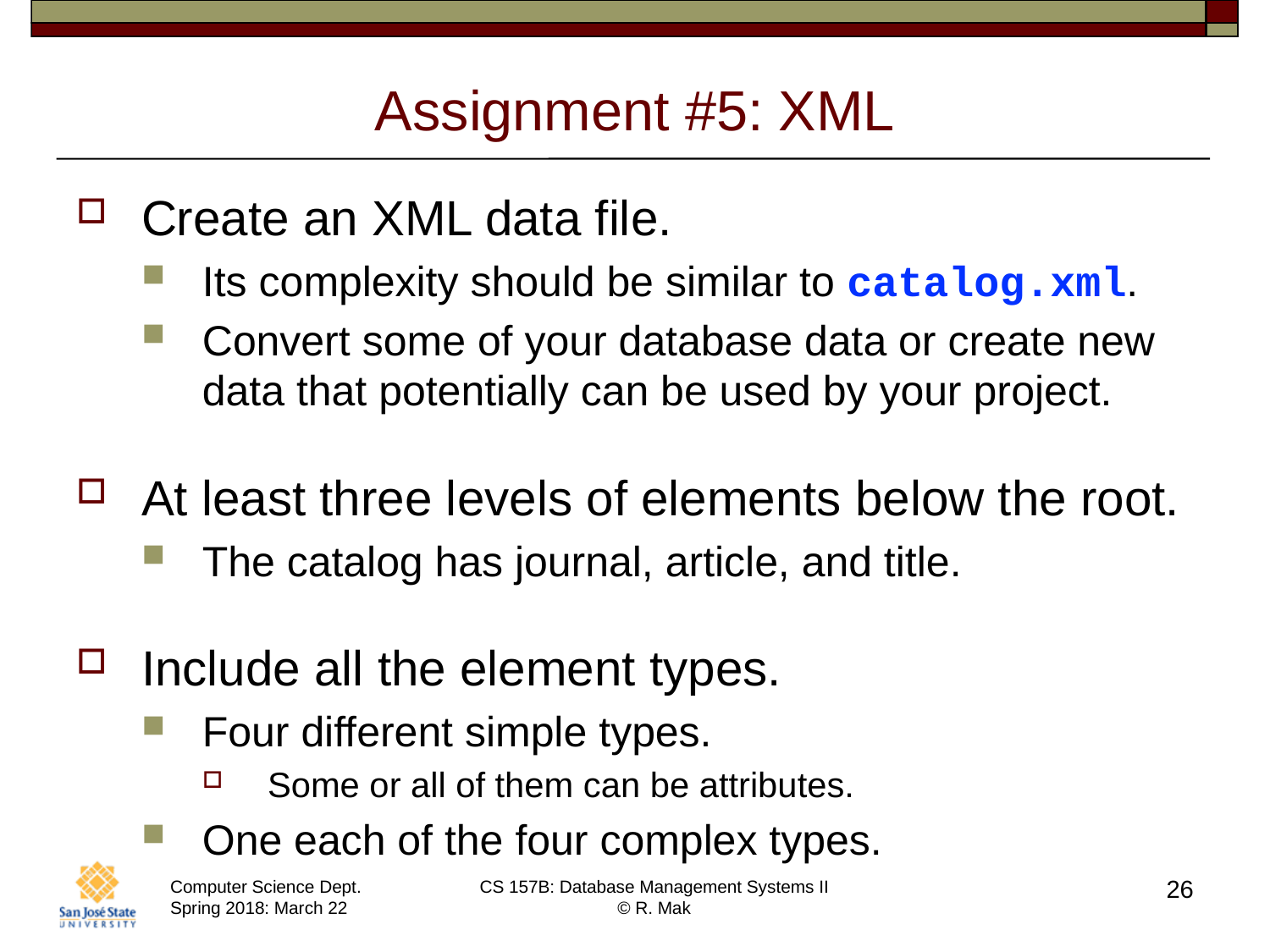

# Assignment #5: XML
Create an XML data file.
Its complexity should be similar to catalog.xml.
Convert some of your database data or create new data that potentially can be used by your project.

At least three levels of elements below the root.
The catalog has journal, article, and title.

Include all the element types.
Four different simple types.
Some or all of them can be attributes.
One each of the four complex types.
26